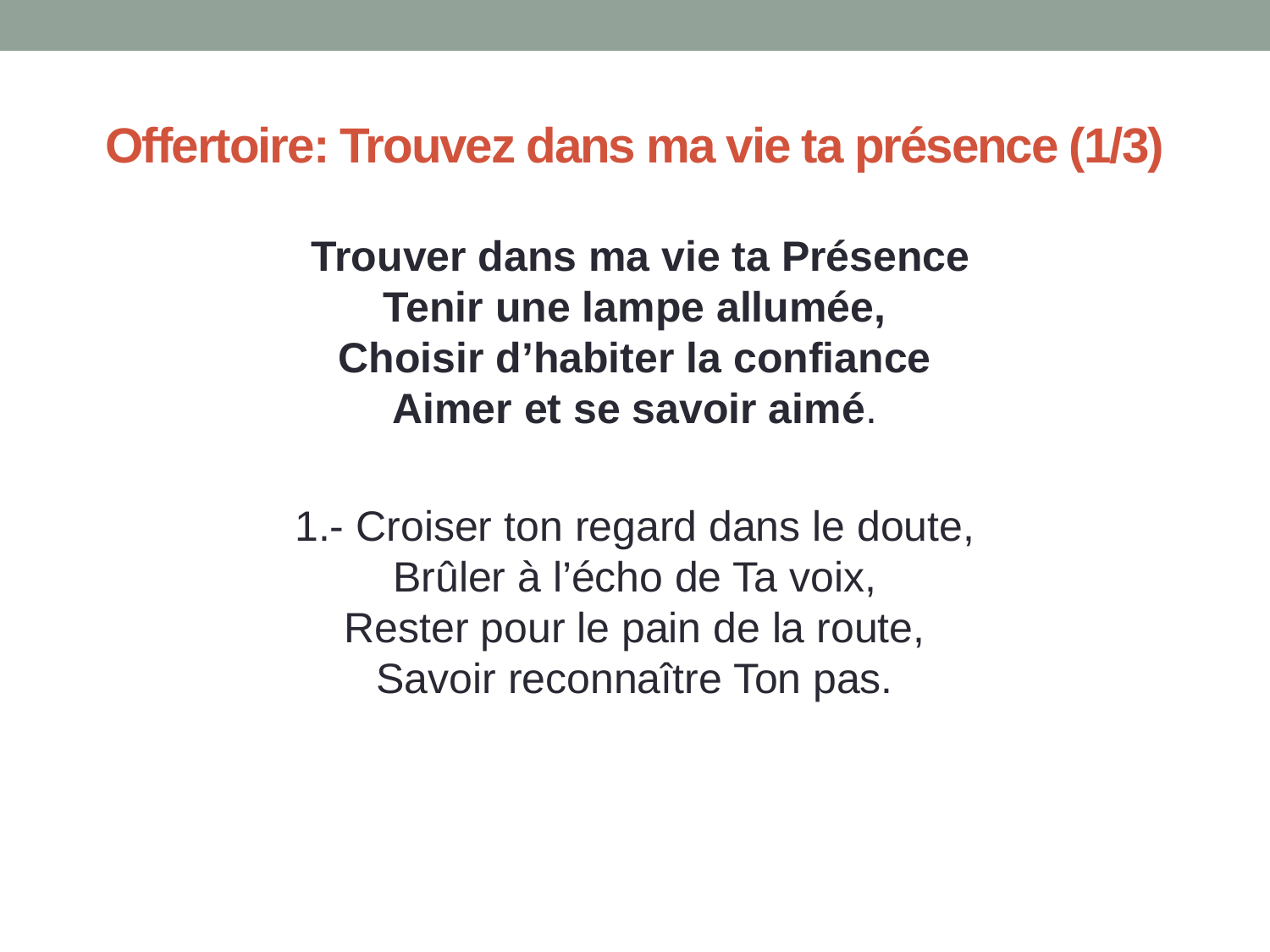

# Offertoire: Trouvez dans ma vie ta présence (1/3)
 Trouver dans ma vie ta Présence
Tenir une lampe allumée,
Choisir d’habiter la confiance
Aimer et se savoir aimé.

1.- Croiser ton regard dans le doute,
Brûler à l’écho de Ta voix,
Rester pour le pain de la route,
Savoir reconnaître Ton pas.